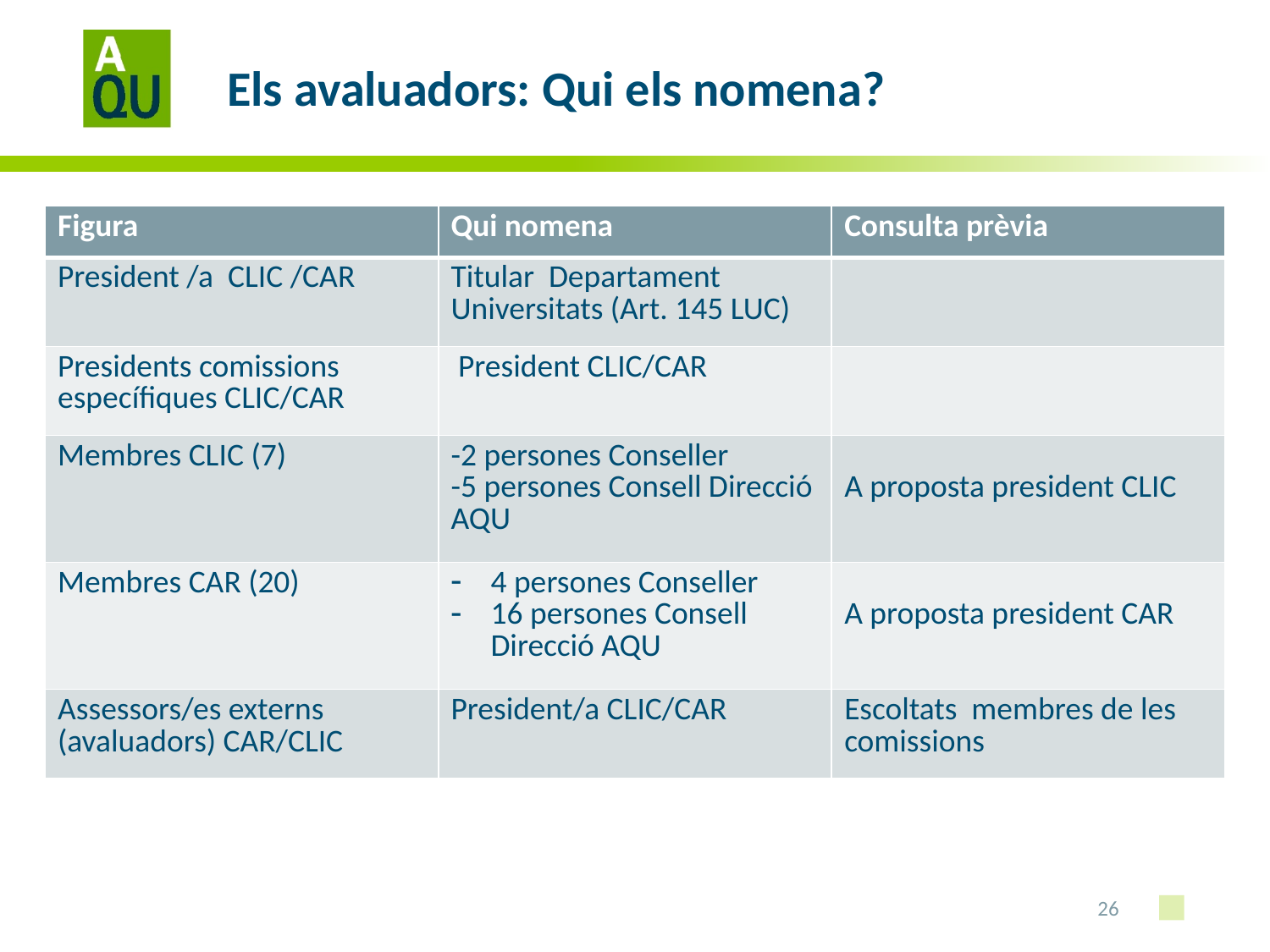

# Els avaluadors: Qui els nomena?
| Figura | Qui nomena | Consulta prèvia |
| --- | --- | --- |
| President /a CLIC /CAR | Titular Departament Universitats (Art. 145 LUC) |  |
| Presidents comissions específiques CLIC/CAR | President CLIC/CAR |  |
| Membres CLIC (7) | -2 persones Conseller -5 persones Consell Direcció AQU | A proposta president CLIC |
| Membres CAR (20) | 4 persones Conseller 16 persones Consell Direcció AQU | A proposta president CAR |
| Assessors/es externs (avaluadors) CAR/CLIC | President/a CLIC/CAR | Escoltats membres de les comissions |

26